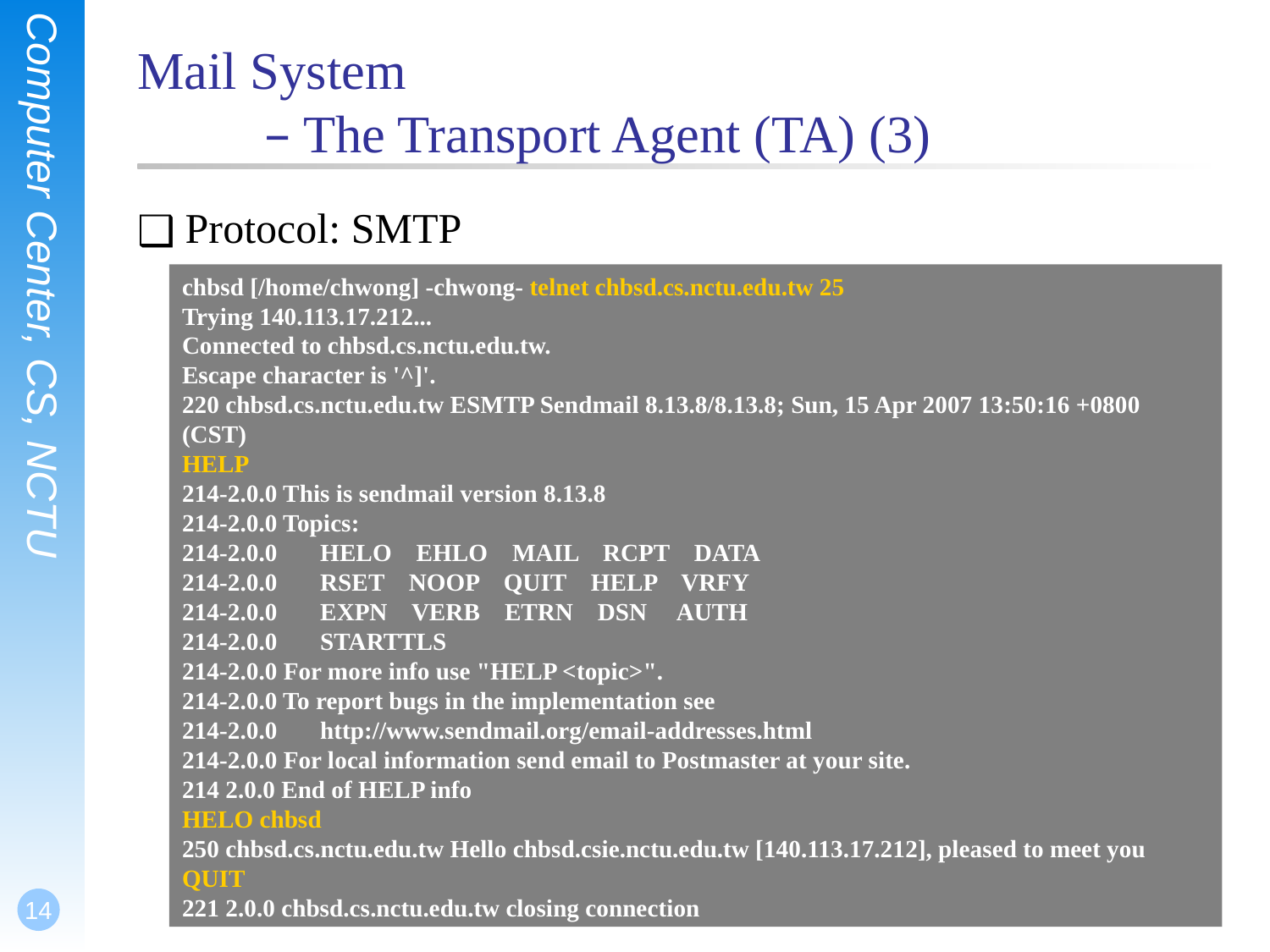

# Mail System – The Transport Agent (TA) (3)
Protocol: SMTP
chbsd [/home/chwong] -chwong- telnet chbsd.cs.nctu.edu.tw 25
Trying 140.113.17.212...
Connected to chbsd.cs.nctu.edu.tw.
Escape character is '^]'.
220 chbsd.cs.nctu.edu.tw ESMTP Sendmail 8.13.8/8.13.8; Sun, 15 Apr 2007 13:50:16 +0800 (CST)
HELP
214-2.0.0 This is sendmail version 8.13.8
214-2.0.0 Topics:
214-2.0.0       HELO    EHLO    MAIL    RCPT    DATA
214-2.0.0       RSET    NOOP    QUIT    HELP    VRFY
214-2.0.0       EXPN    VERB    ETRN    DSN     AUTH
214-2.0.0       STARTTLS
214-2.0.0 For more info use "HELP <topic>".
214-2.0.0 To report bugs in the implementation see
214-2.0.0       http://www.sendmail.org/email-addresses.html
214-2.0.0 For local information send email to Postmaster at your site.
214 2.0.0 End of HELP info
HELO chbsd
250 chbsd.cs.nctu.edu.tw Hello chbsd.csie.nctu.edu.tw [140.113.17.212], pleased to meet you
QUIT
221 2.0.0 chbsd.cs.nctu.edu.tw closing connection
Connection closed by foreign host.